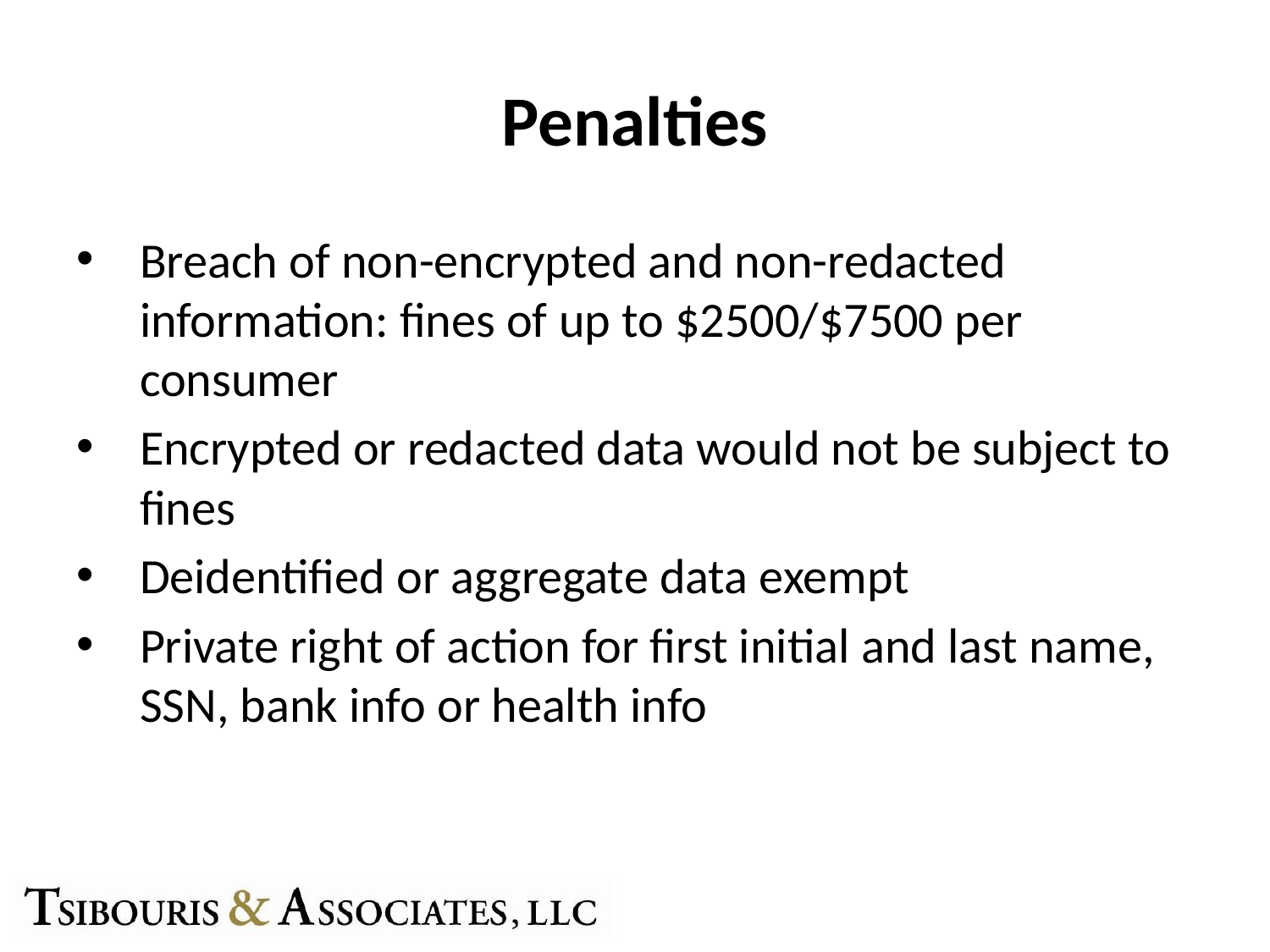

# Penalties
Breach of non-encrypted and non-redacted information: fines of up to $2500/$7500 per consumer
Encrypted or redacted data would not be subject to fines
Deidentified or aggregate data exempt
Private right of action for first initial and last name, SSN, bank info or health info